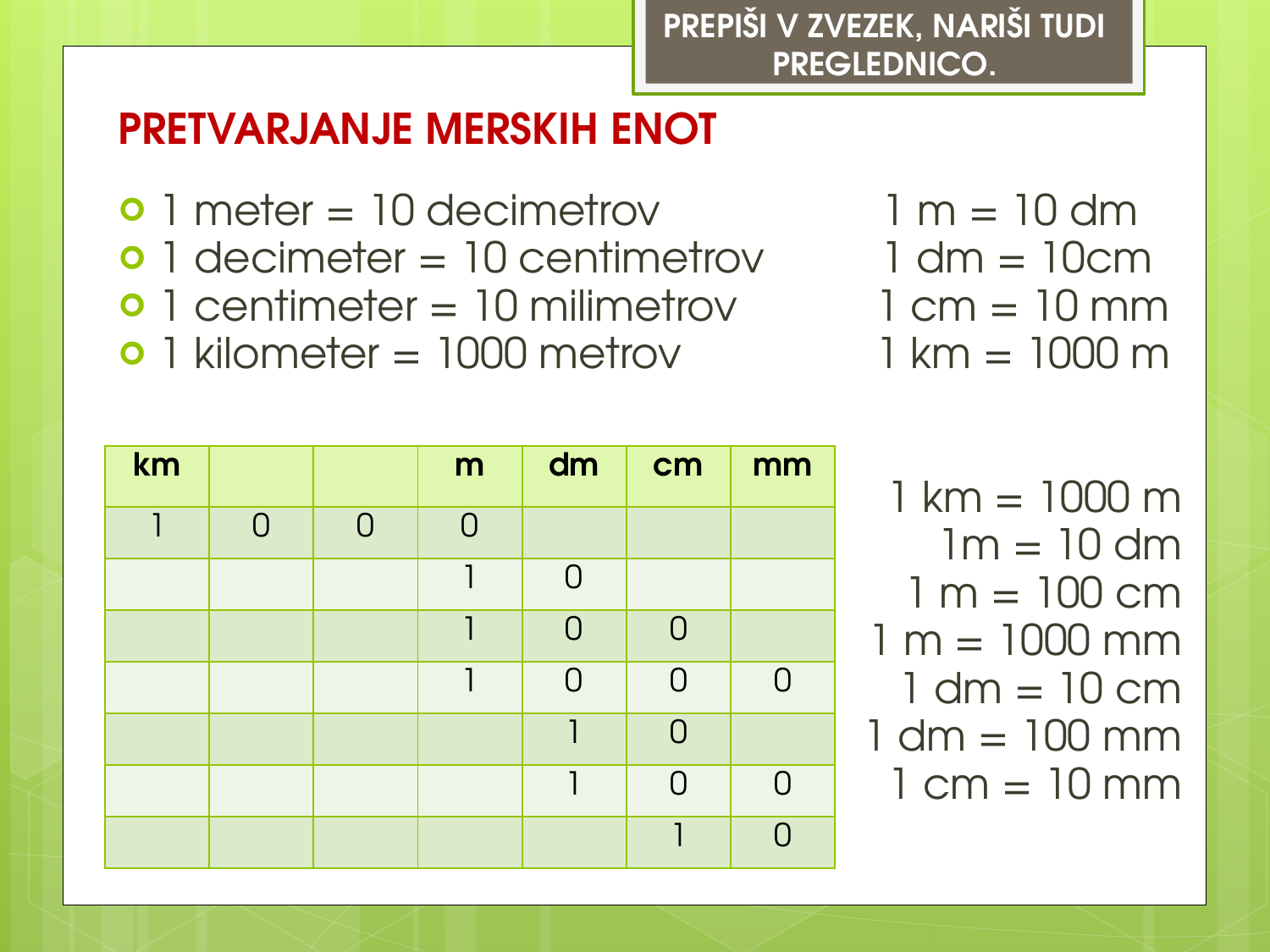

PREPIŠI V ZVEZEK, NARIŠI TUDI PREGLEDNICO.
PRETVARJANJE MERSKIH ENOT

1 meter = 10 decimetrov                   1 m = 10 dm
1 decimeter = 10 centimetrov          1 dm = 10cm
1 centimeter = 10 milimetrov	       1 cm = 10 mm
1 kilometer = 1000 metrov	       1 km = 1000 m

1 km = 1000 m
1m = 10 dm
1 m = 100 cm
1 m = 1000 mm
1 dm = 10 cm
1 dm = 100 mm
1 cm = 10 mm

| km |  |  | m | dm | cm | mm |
| --- | --- | --- | --- | --- | --- | --- |
| 1 | 0 | 0 | 0 |  |  |  |
|  |  |  | 1 | 0 |  |  |
|  |  |  | 1 | 0 | 0 |  |
|  |  |  | 1 | 0 | 0 | 0 |
|  |  |  |  | 1 | 0 |  |
|  |  |  |  | 1 | 0 | 0 |
|  |  |  |  |  | 1 | 0 |